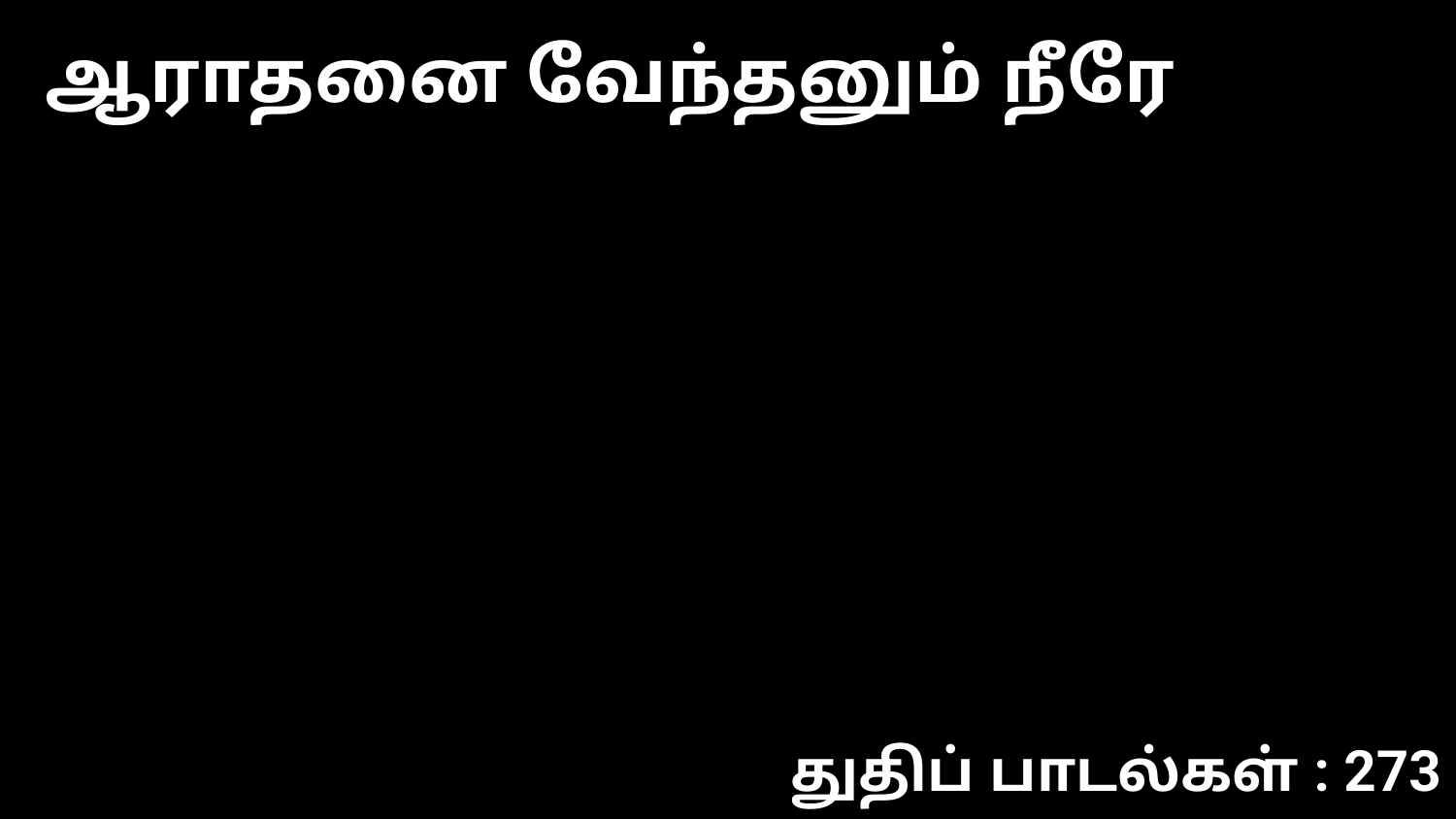

ஆராதனை வேந்தனும் நீரே
துதிப் பாடல்கள் : 273